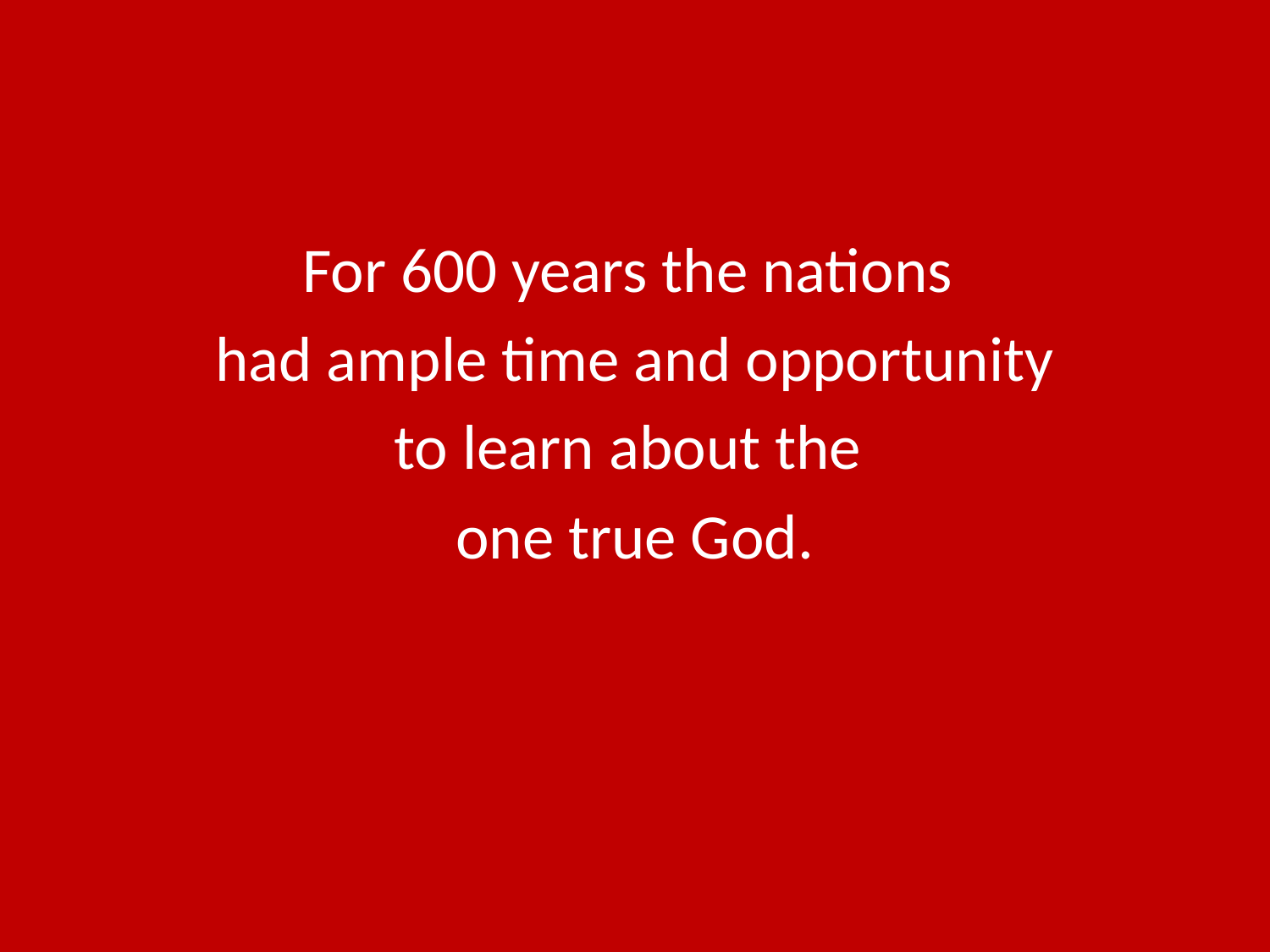

#
For 600 years the nations
had ample time and opportunity
to learn about the
one true God.